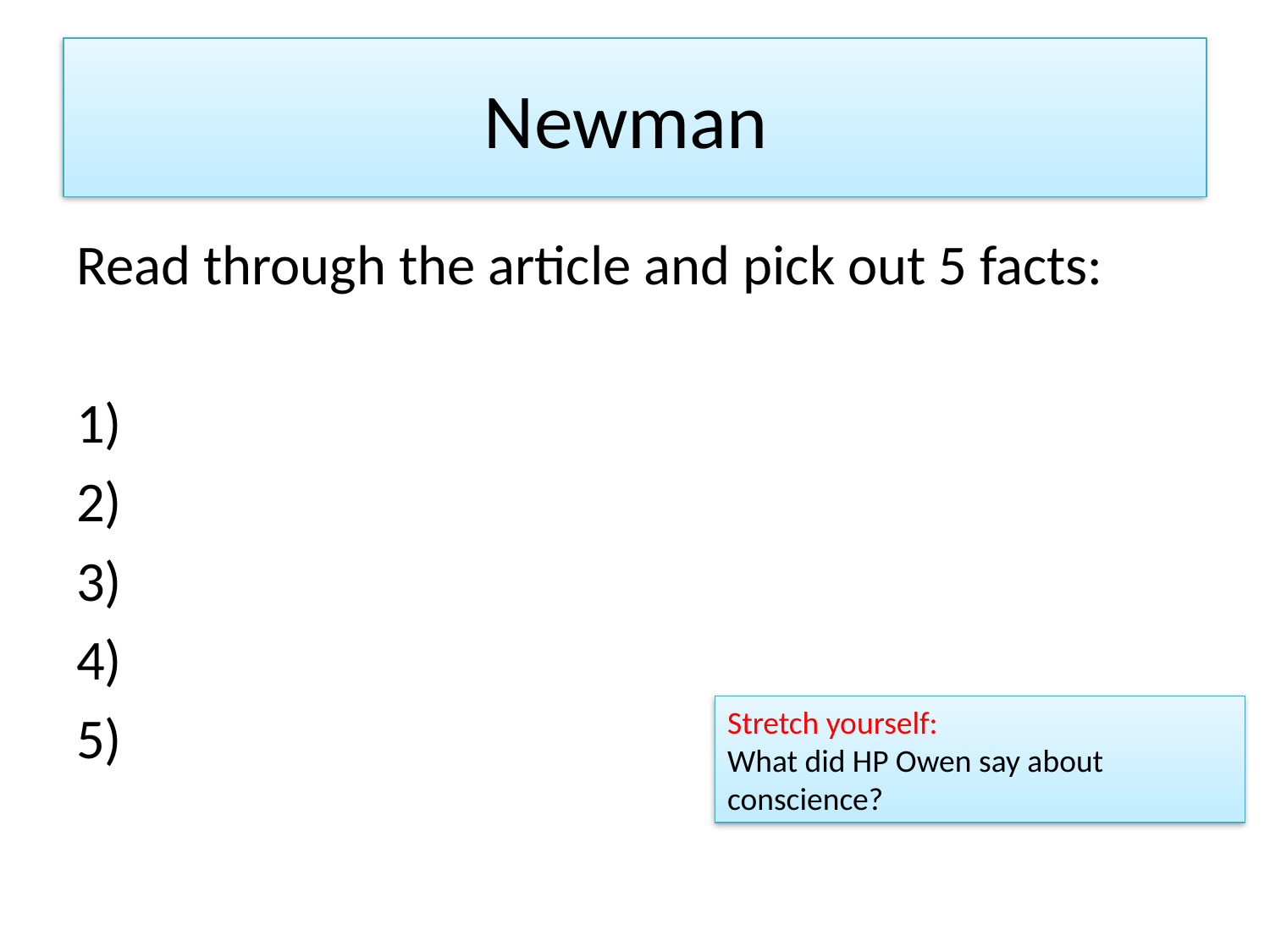

# Newman
Read through the article and pick out 5 facts:

1)
2)
3)
4)
5)
Stretch yourself:
What did HP Owen say about conscience?